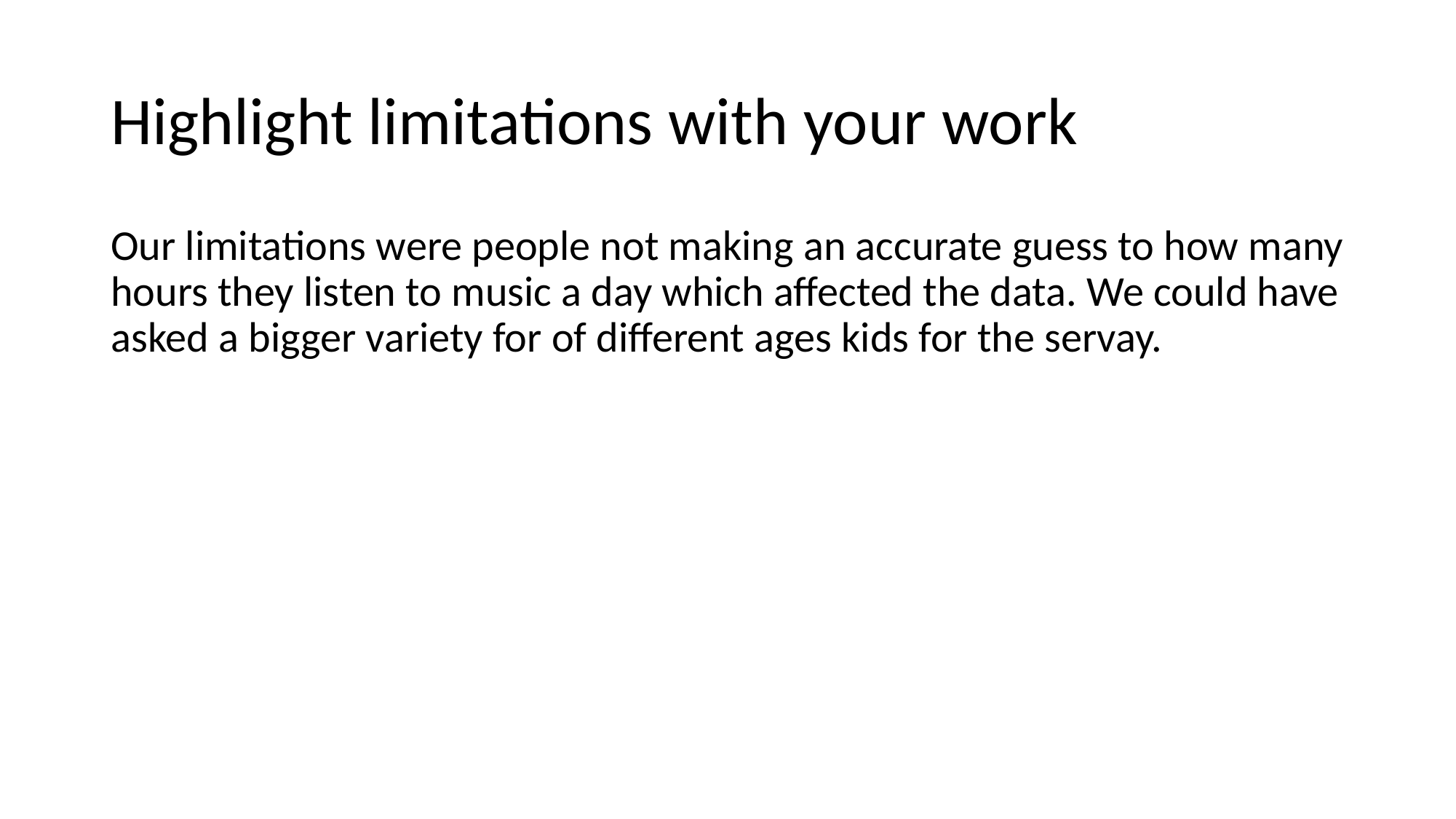

# Highlight limitations with your work
Our limitations were people not making an accurate guess to how many hours they listen to music a day which affected the data. We could have asked a bigger variety for of different ages kids for the servay.